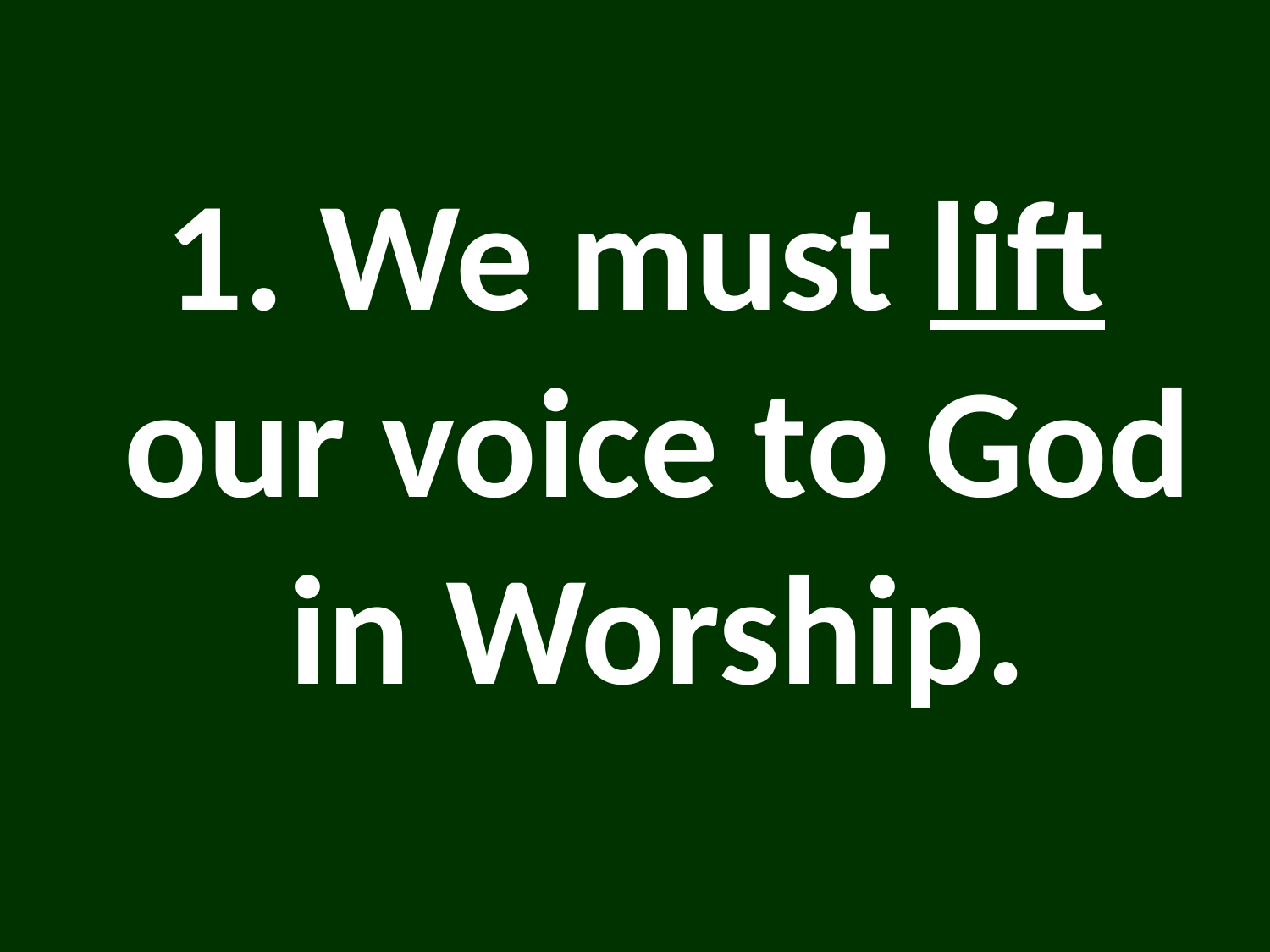

#
1. We must lift our voice to God in Worship.